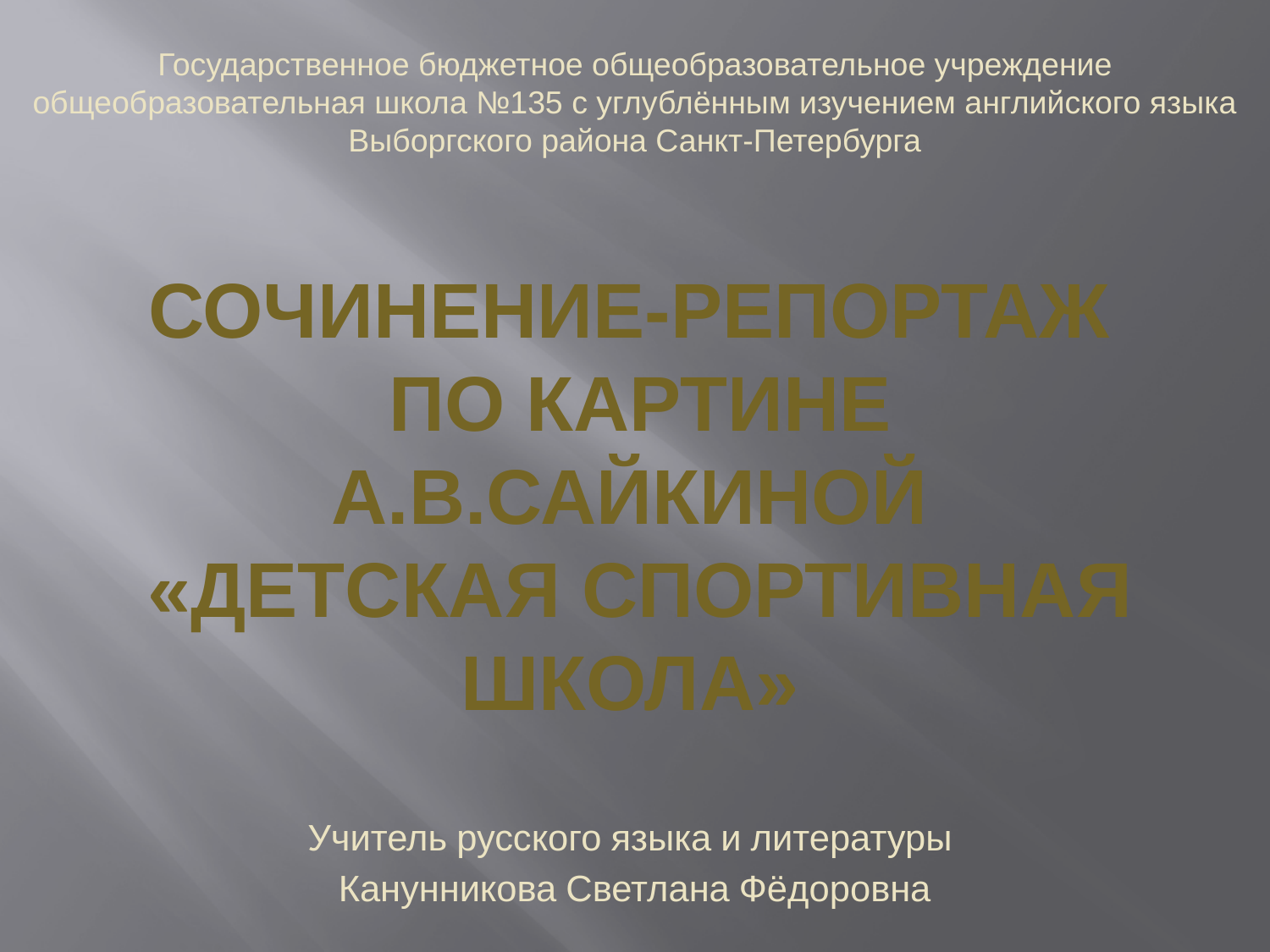

Государственное бюджетное общеобразовательное учреждение общеобразовательная школа №135 с углублённым изучением английского языка Выборгского района Санкт-Петербурга

# Сочинение-репортаж по картине А.В.Сайкиной «Детская спортивная школа»

Учитель русского языка и литературы
Канунникова Светлана Фёдоровна